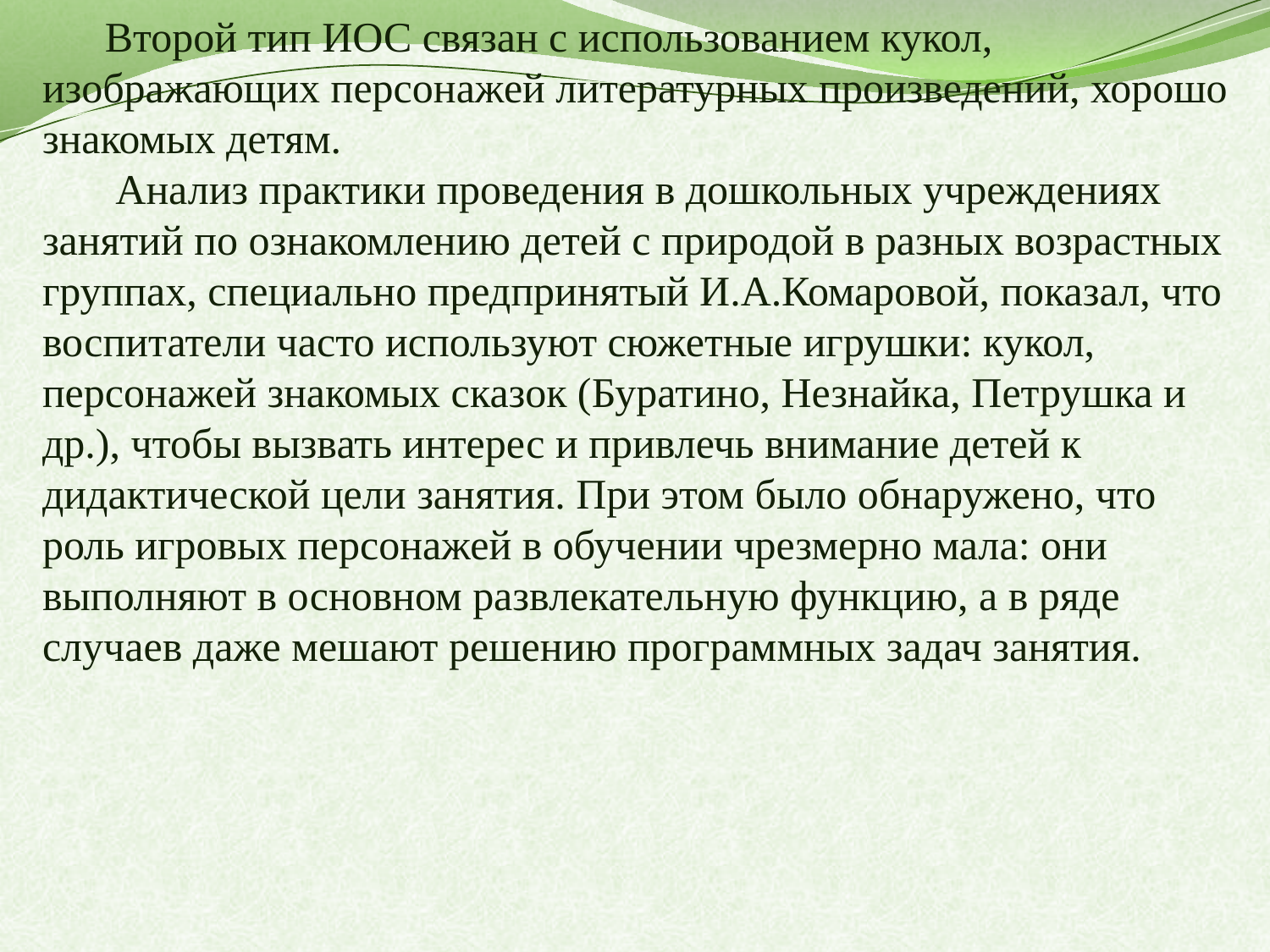

Второй тип ИОС связан с использованием кукол, изображающих персонажей литературных произведений, хорошо знакомых детям.
 Анализ практики проведения в дошкольных учреждениях занятий по ознакомлению детей с природой в разных возрастных группах, специально предпринятый И.А.Комаровой, показал, что воспитатели часто используют сюжетные игрушки: кукол, персонажей знакомых сказок (Буратино, Незнайка, Петрушка и др.), чтобы вызвать интерес и привлечь внимание детей к дидактической цели занятия. При этом было обнаружено, что роль игровых персонажей в обучении чрезмерно мала: они выполняют в основном развлекательную функцию, а в ряде случаев даже мешают решению программных задач занятия.